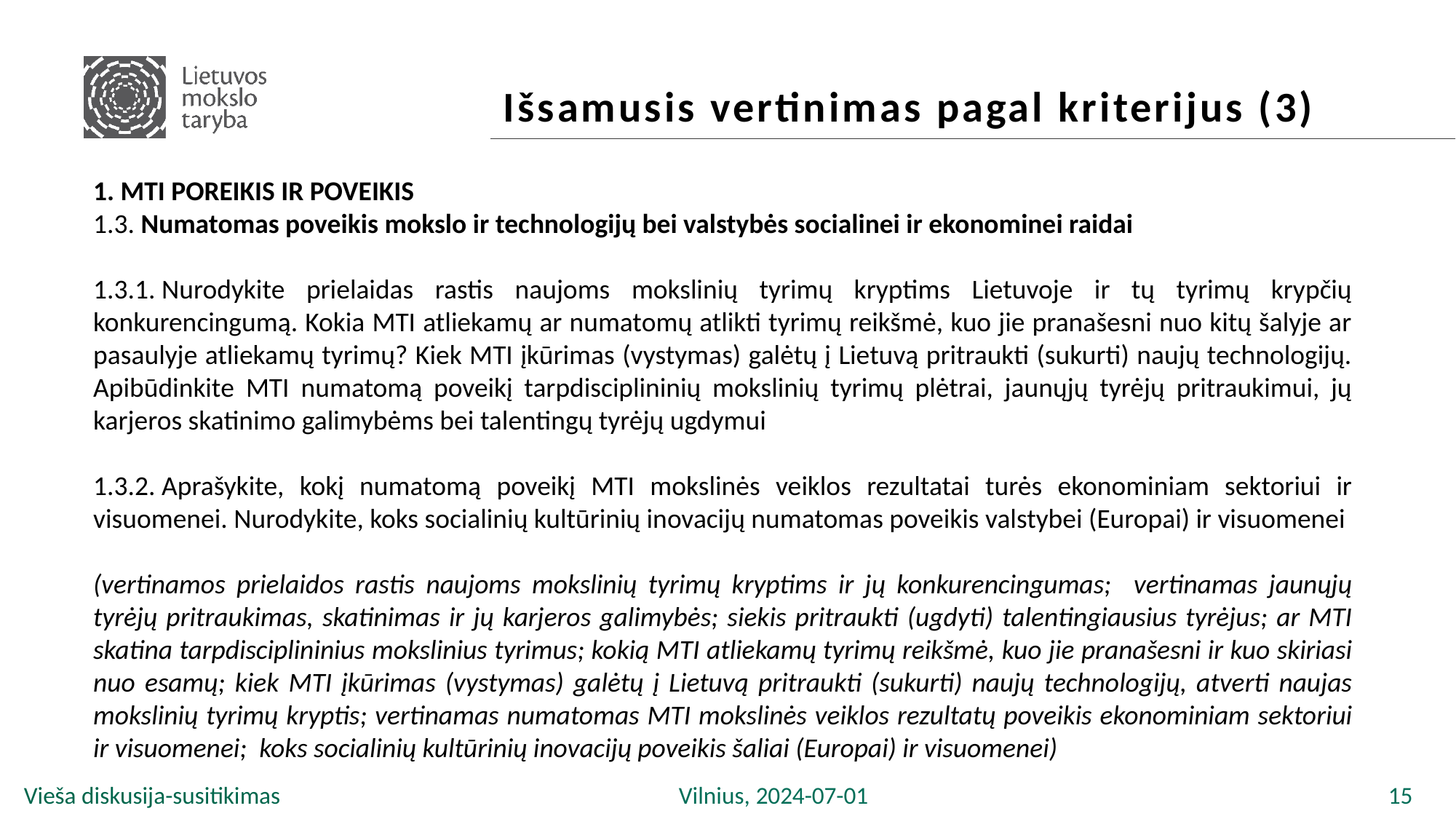

# Išsamusis vertinimas pagal kriterijus (3)
1. MTI poreikis ir POVEIKIS
1.3. Numatomas poveikis mokslo ir technologijų bei valstybės socialinei ir ekonominei raidai

1.3.1. Nurodykite prielaidas rastis naujoms mokslinių tyrimų kryptims Lietuvoje ir tų tyrimų krypčių konkurencingumą. Kokia MTI atliekamų ar numatomų atlikti tyrimų reikšmė, kuo jie pranašesni nuo kitų šalyje ar pasaulyje atliekamų tyrimų? Kiek MTI įkūrimas (vystymas) galėtų į Lietuvą pritraukti (sukurti) naujų technologijų. Apibūdinkite MTI numatomą poveikį tarpdisciplininių mokslinių tyrimų plėtrai, jaunųjų tyrėjų pritraukimui, jų karjeros skatinimo galimybėms bei talentingų tyrėjų ugdymui

1.3.2. Aprašykite, kokį numatomą poveikį MTI mokslinės veiklos rezultatai turės ekonominiam sektoriui ir visuomenei. Nurodykite, koks socialinių kultūrinių inovacijų numatomas poveikis valstybei (Europai) ir visuomenei

(vertinamos prielaidos rastis naujoms mokslinių tyrimų kryptims ir jų konkurencingumas;  vertinamas jaunųjų tyrėjų pritraukimas, skatinimas ir jų karjeros galimybės; siekis pritraukti (ugdyti) talentingiausius tyrėjus; ar MTI skatina tarpdisciplininius mokslinius tyrimus; kokią MTI atliekamų tyrimų reikšmė, kuo jie pranašesni ir kuo skiriasi nuo esamų; kiek MTI įkūrimas (vystymas) galėtų į Lietuvą pritraukti (sukurti) naujų technologijų, atverti naujas mokslinių tyrimų kryptis; vertinamas numatomas MTI mokslinės veiklos rezultatų poveikis ekonominiam sektoriui ir visuomenei;  koks socialinių kultūrinių inovacijų poveikis šaliai (Europai) ir visuomenei)
Vieša diskusija-susitikimas				Vilnius, 2024-07-01					          15